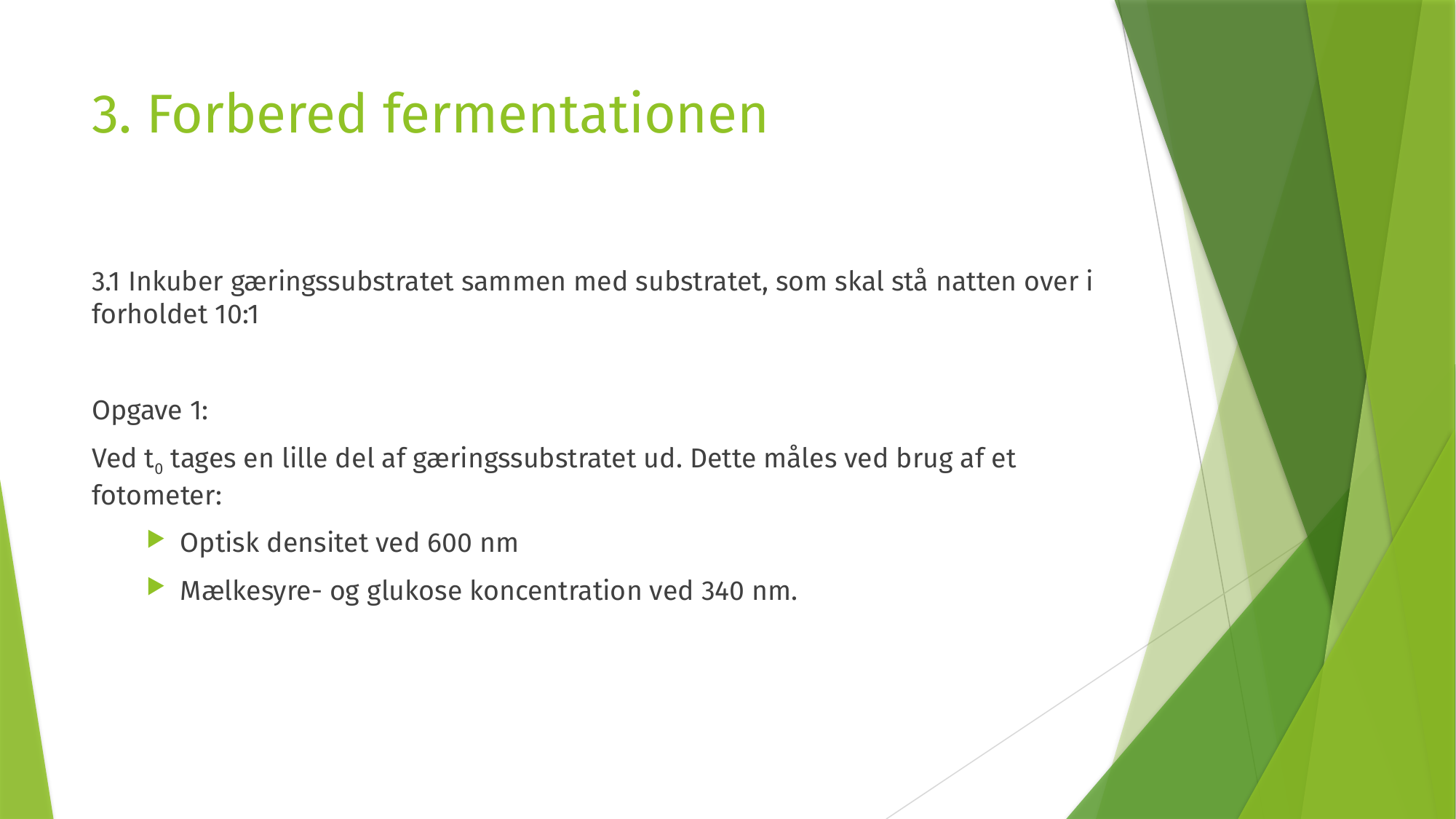

# 3. Forbered fermentationen
3.1 Inkuber gæringssubstratet sammen med substratet, som skal stå natten over i forholdet 10:1

Opgave 1:
Ved t0 tages en lille del af gæringssubstratet ud. Dette måles ved brug af et fotometer:
Optisk densitet ved 600 nm
Mælkesyre- og glukose koncentration ved 340 nm.